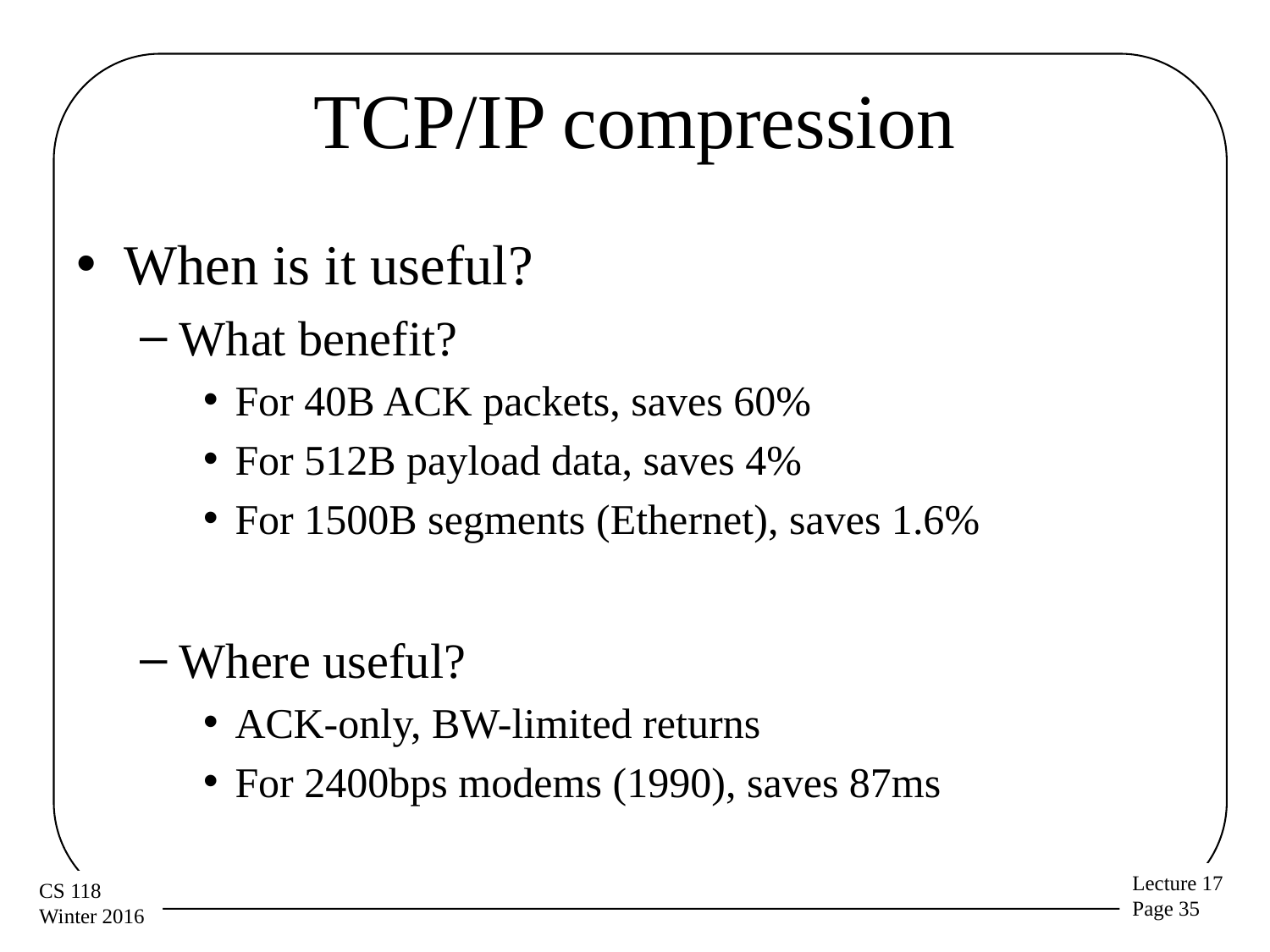

# TCP/IP compression
When is it useful?
What benefit?
For 40B ACK packets, saves 60%
For 512B payload data, saves 4%
For 1500B segments (Ethernet), saves 1.6%

Where useful?
ACK-only, BW-limited returns
For 2400bps modems (1990), saves 87ms